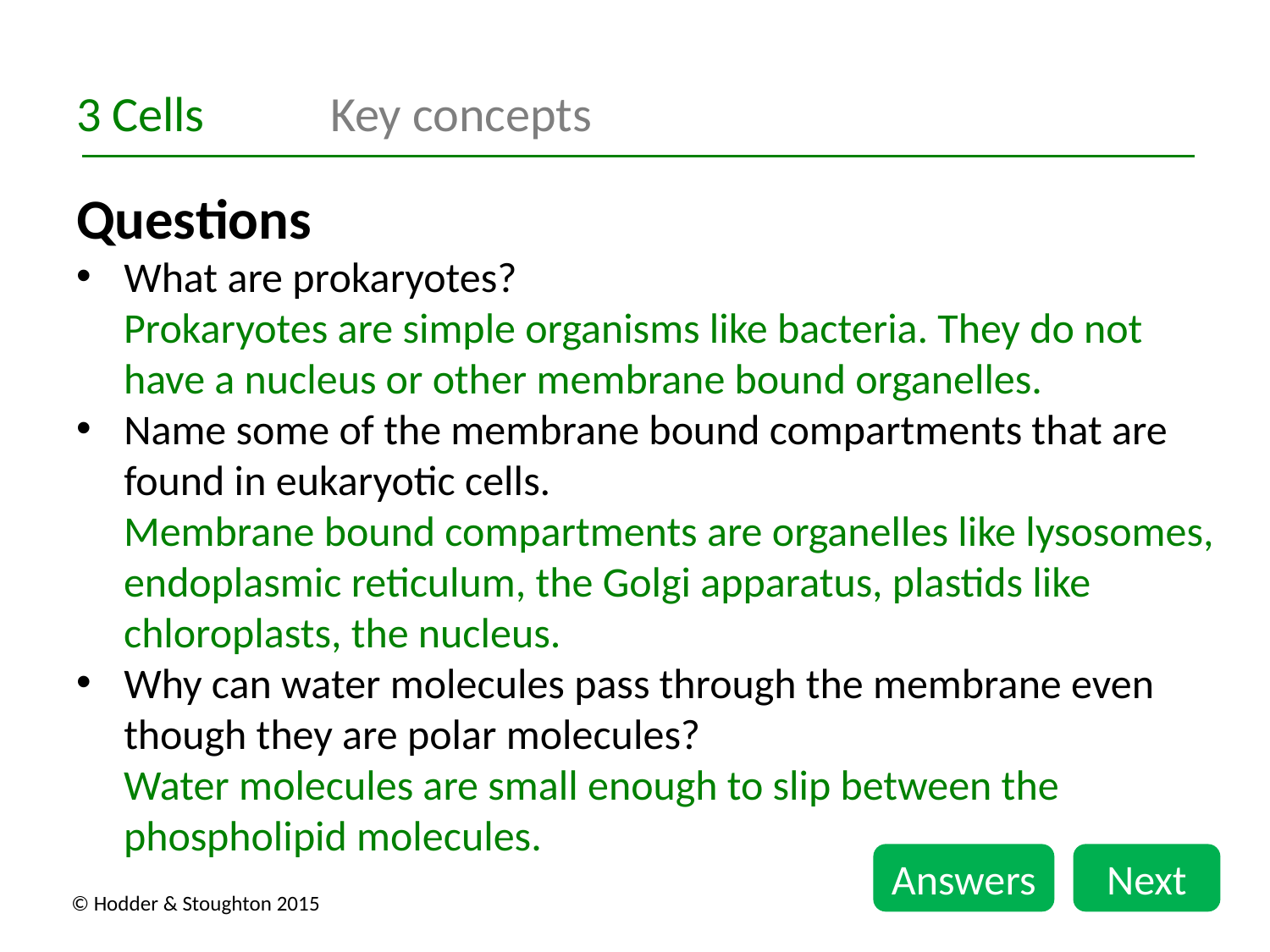

3 Cells	Key concepts
Questions
What are prokaryotes?
Prokaryotes are simple organisms like bacteria. They do not have a nucleus or other membrane bound organelles.
Name some of the membrane bound compartments that are found in eukaryotic cells.
Membrane bound compartments are organelles like lysosomes, endoplasmic reticulum, the Golgi apparatus, plastids like chloroplasts, the nucleus.
Why can water molecules pass through the membrane even though they are polar molecules?
Water molecules are small enough to slip between the phospholipid molecules.
Answers
Next
© Hodder & Stoughton 2015